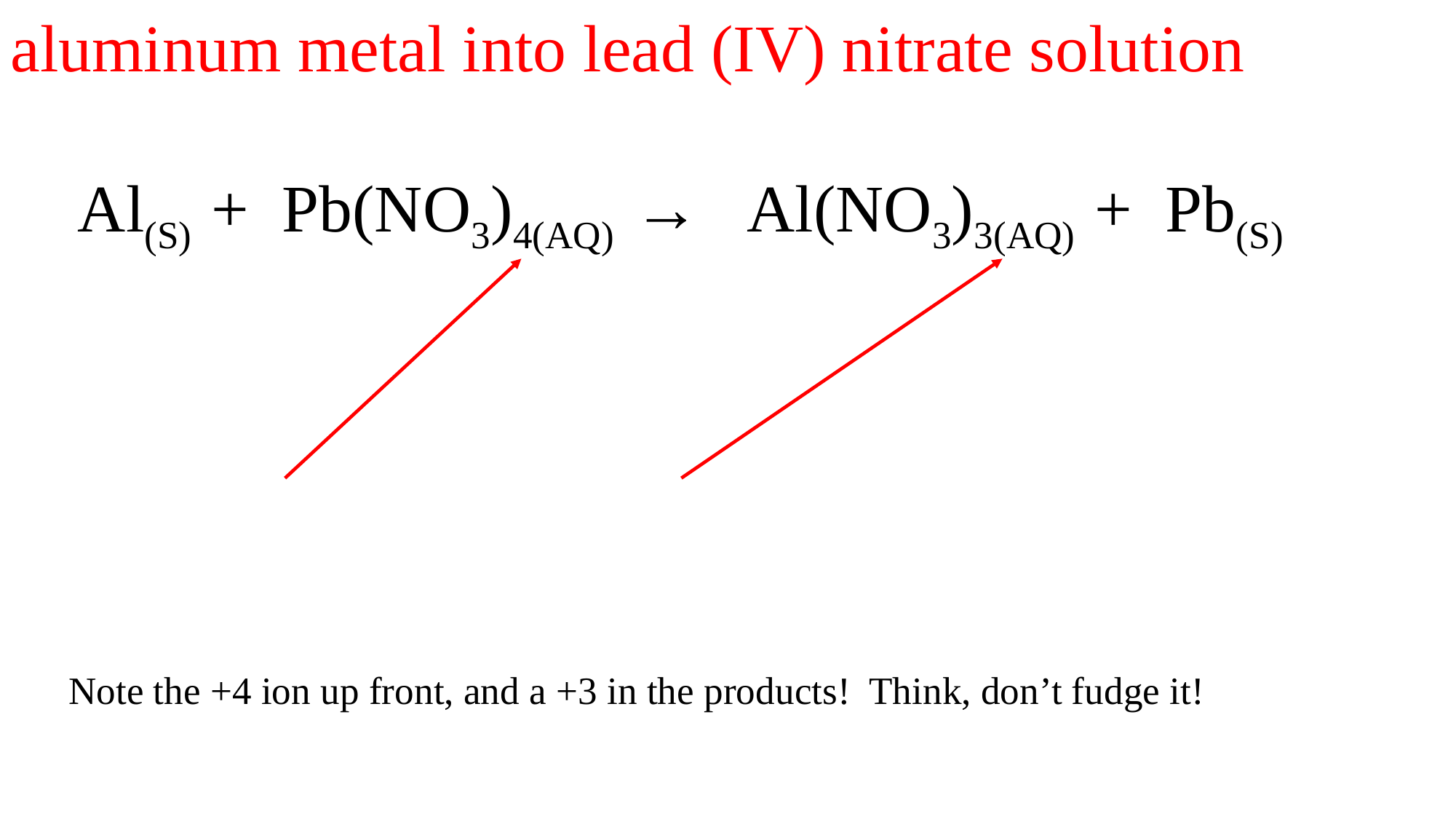

aluminum metal into lead (IV) nitrate solution

    Al(S)  +  Pb(NO3)4(AQ)  →   Al(NO3)3(AQ)  +  Pb(S)

      Note the +4 ion up front, and a +3 in the products!  Think, don’t fudge it!

     Carefully balance this reaction.